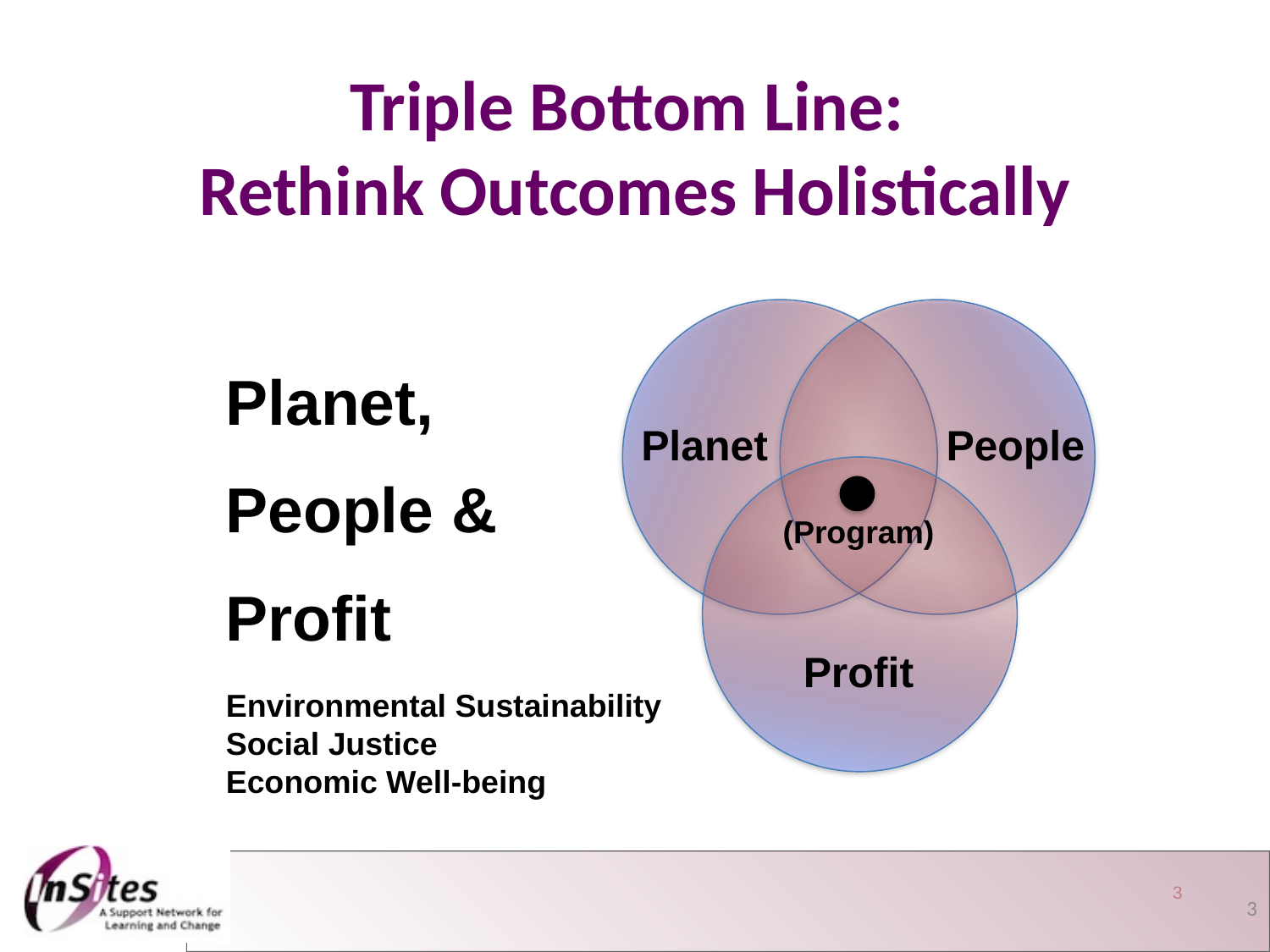

Triple Bottom Line:
Rethink Outcomes Holistically

Planet,
People &
Profit
Environmental Sustainability
Social Justice
Economic Well-being
People
Planet
(Program)
Profit
3